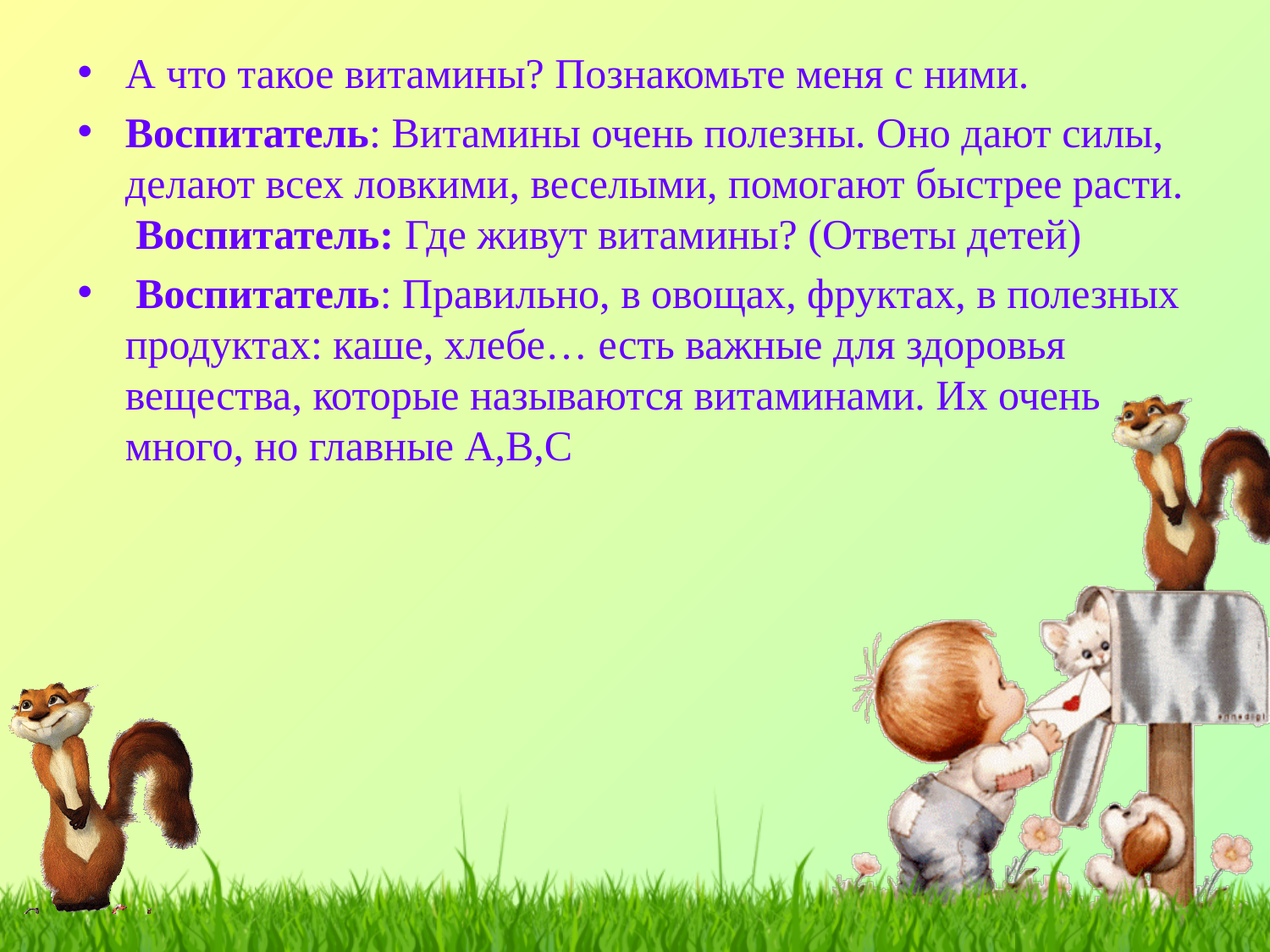

А что такое витамины? Познакомьте меня с ними.
Воспитатель: Витамины очень полезны. Оно дают силы, делают всех ловкими, веселыми, помогают быстрее расти.  Воспитатель: Где живут витамины? (Ответы детей)
 Воспитатель: Правильно, в овощах, фруктах, в полезных продуктах: каше, хлебе… есть важные для здоровья вещества, которые называются витаминами. Их очень много, но главные А,В,С